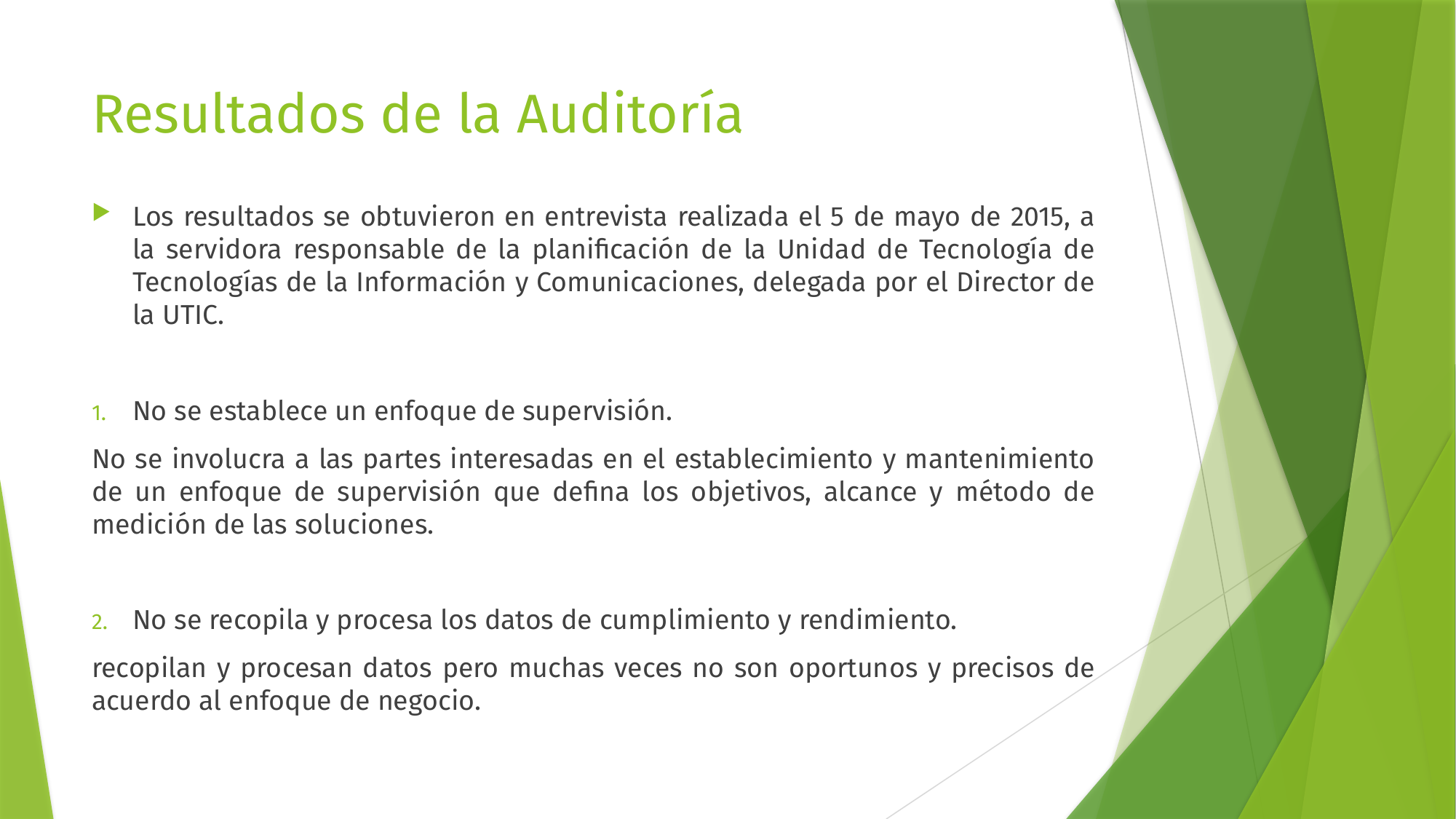

# Resultados de la Auditoría
Los resultados se obtuvieron en entrevista realizada el 5 de mayo de 2015, a la servidora responsable de la planificación de la Unidad de Tecnología de Tecnologías de la Información y Comunicaciones, delegada por el Director de la UTIC.

No se establece un enfoque de supervisión.
No se involucra a las partes interesadas en el establecimiento y mantenimiento de un enfoque de supervisión que defina los objetivos, alcance y método de medición de las soluciones.

No se recopila y procesa los datos de cumplimiento y rendimiento.
recopilan y procesan datos pero muchas veces no son oportunos y precisos de acuerdo al enfoque de negocio.